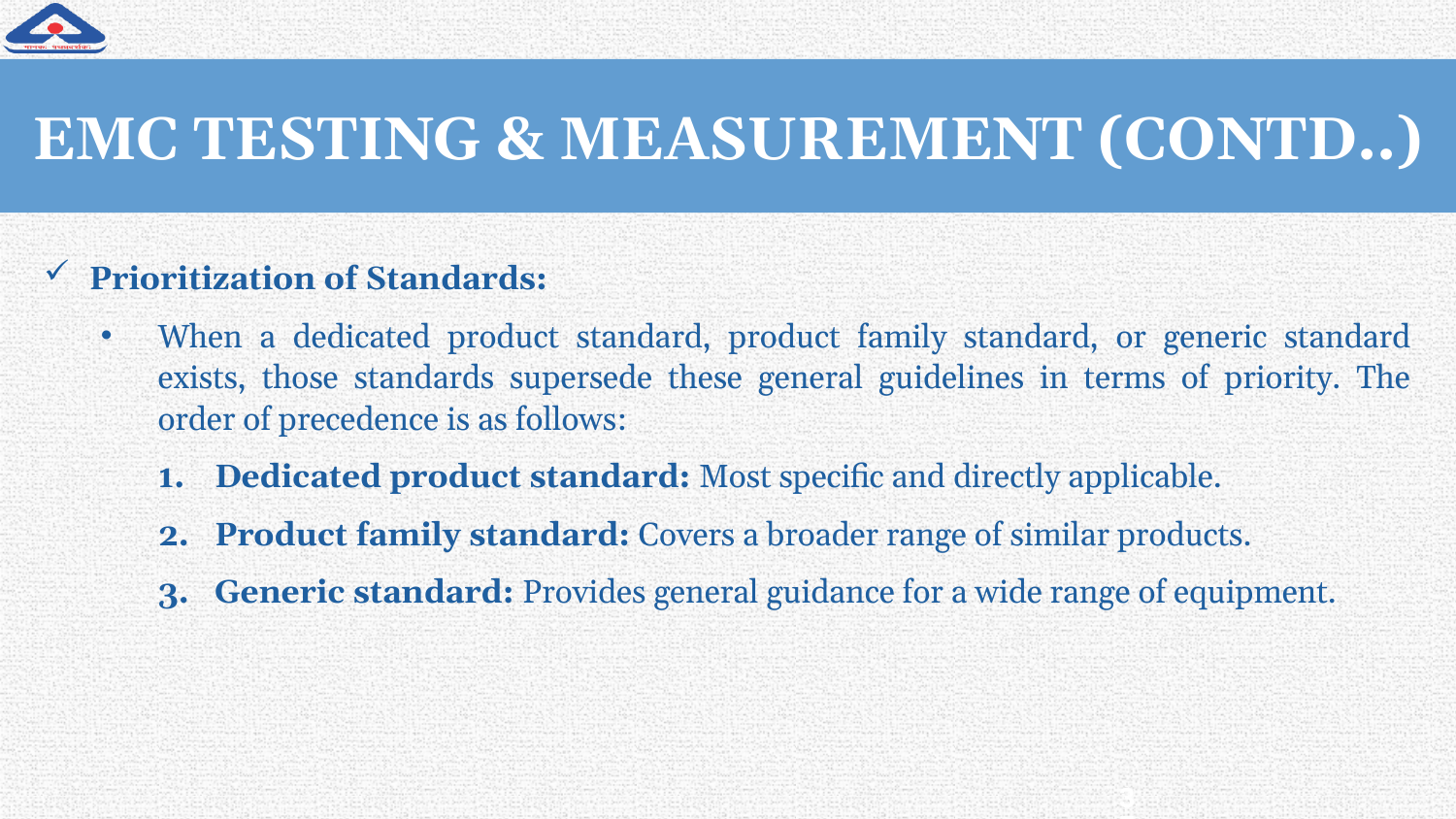

# EMC TESTING & MEASUREMENT (CONTD..)
Prioritization of Standards:
When a dedicated product standard, product family standard, or generic standard exists, those standards supersede these general guidelines in terms of priority. The order of precedence is as follows:
Dedicated product standard: Most specific and directly applicable.
Product family standard: Covers a broader range of similar products.
Generic standard: Provides general guidance for a wide range of equipment.

37